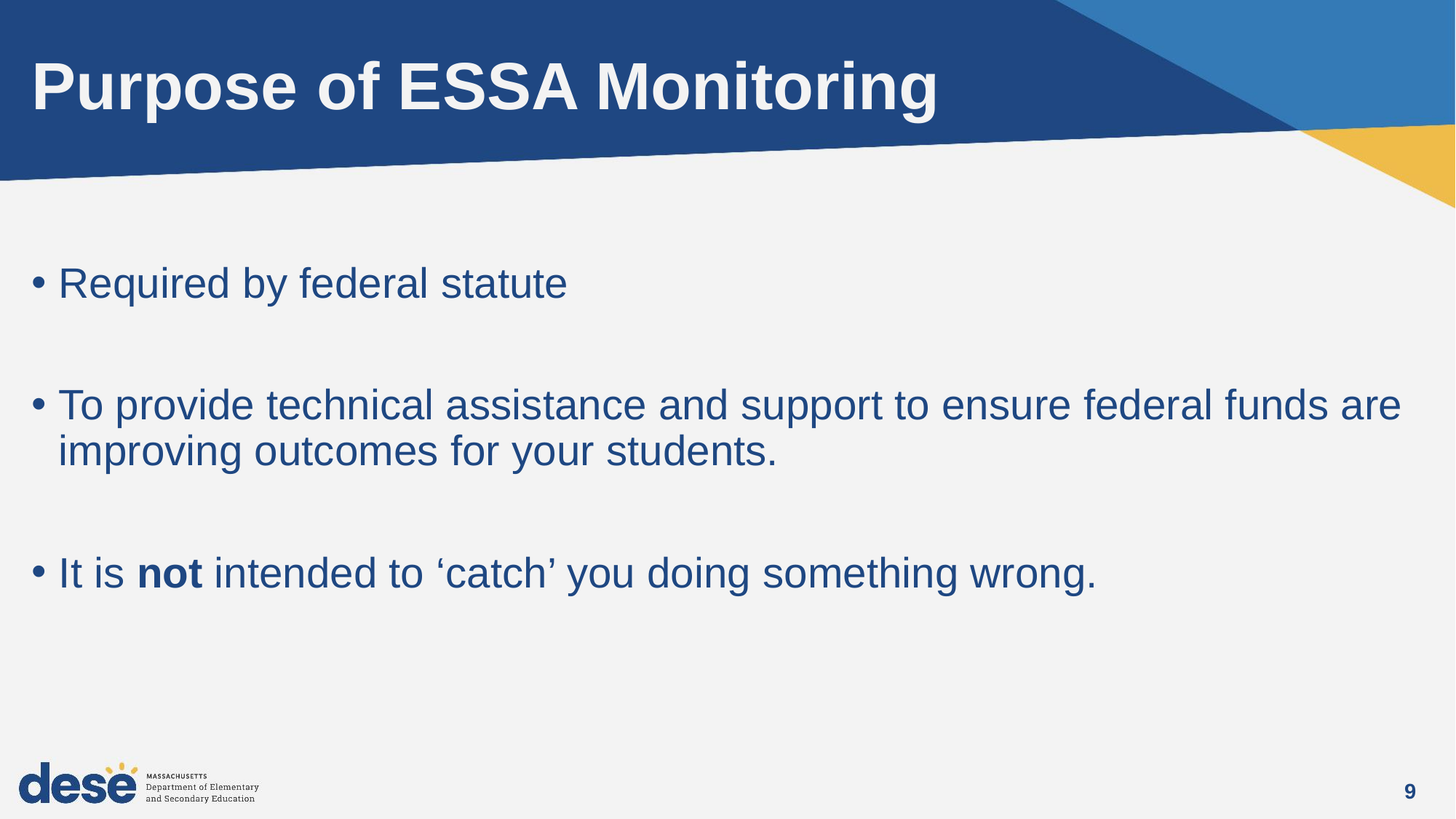

# Purpose of ESSA Monitoring

Required by federal statute

To provide technical assistance and support to ensure federal funds are improving outcomes for your students.

It is not intended to ‘catch’ you doing something wrong.

9